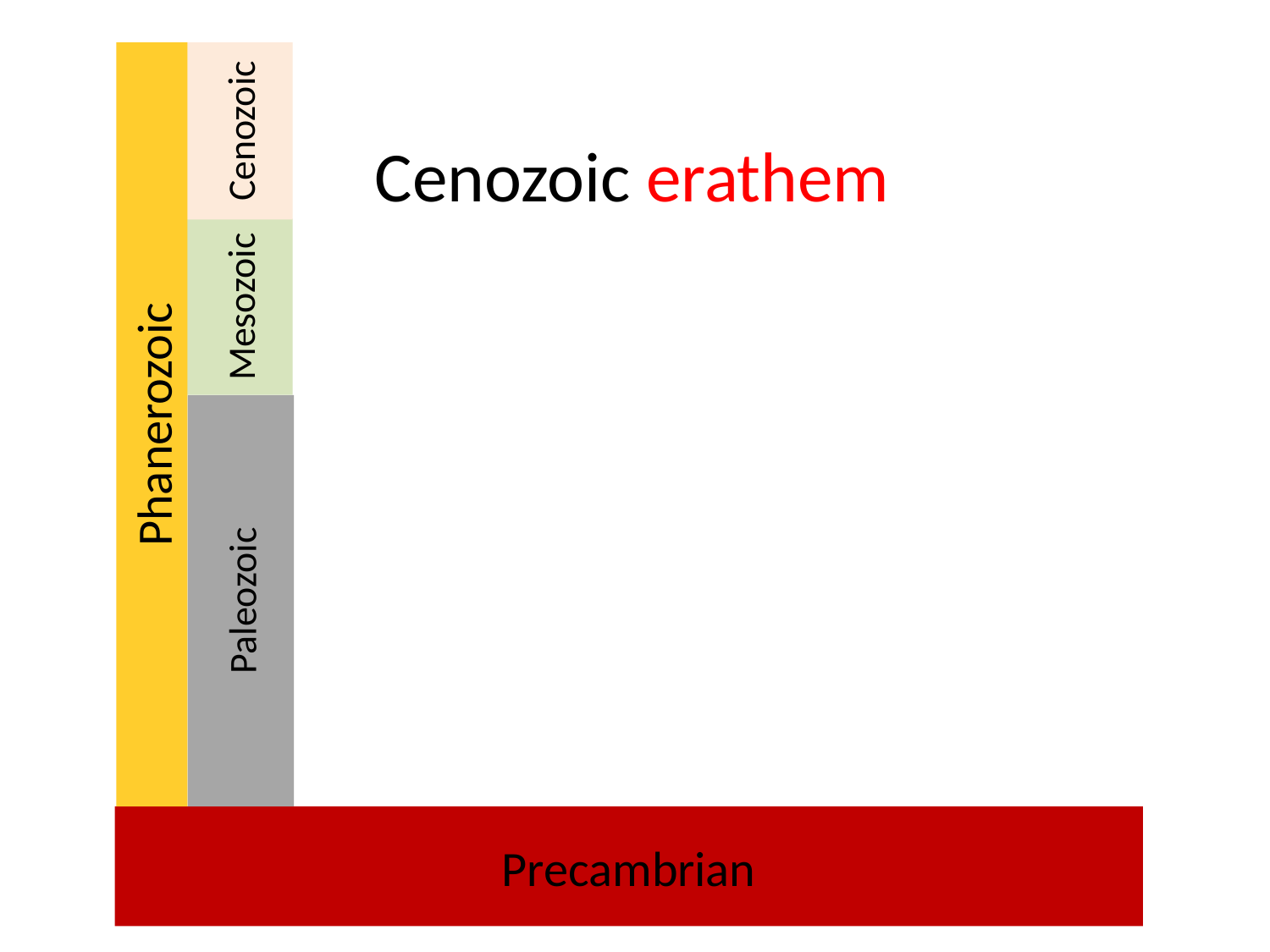

Cenozoic
Cenozoic erathem
Mesozoic
Phanerozoic
Paleozoic
Precambrian